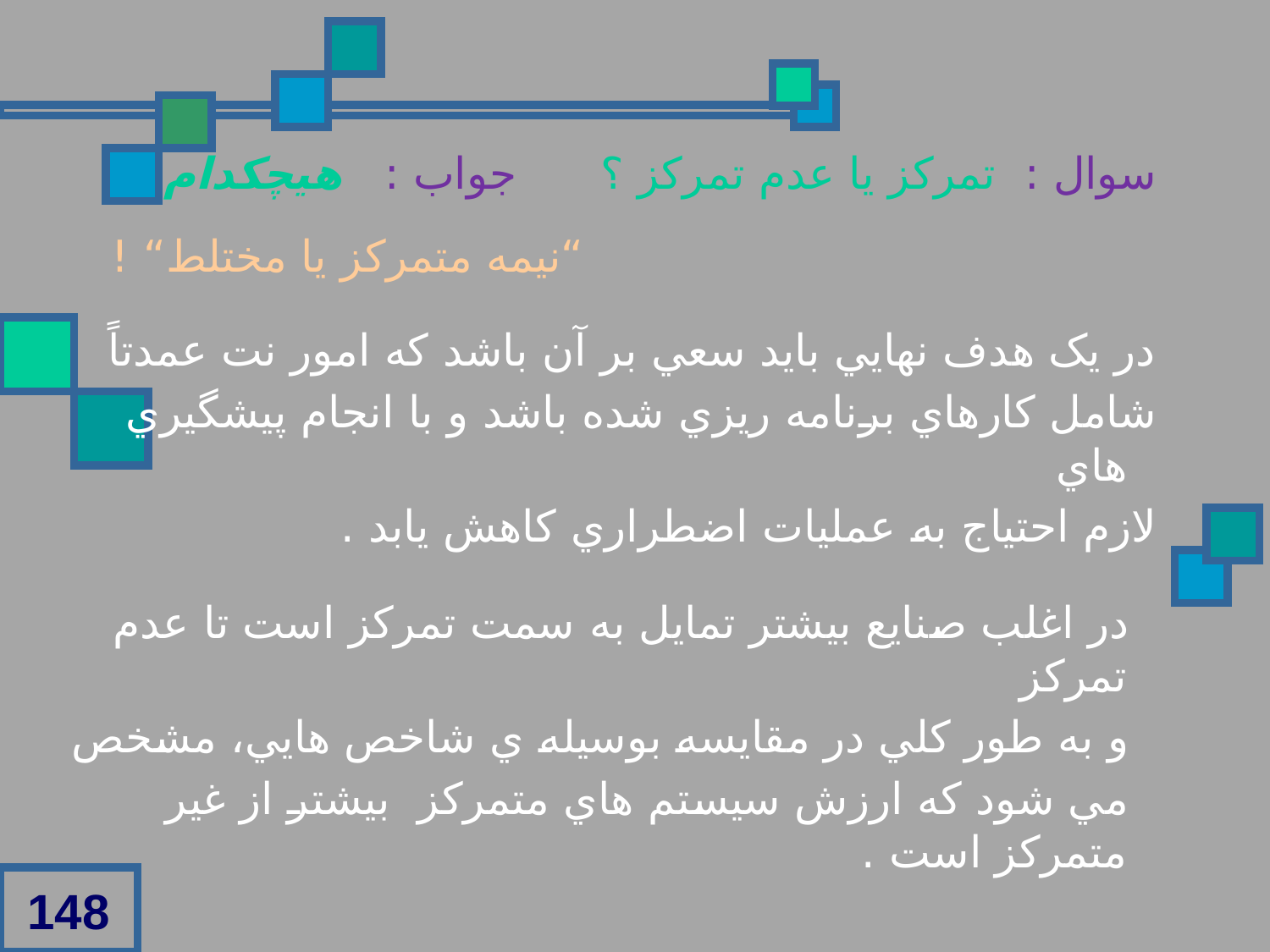

سوال :  تمرکز يا عدم تمرکز ؟      جواب :   هيچکدام

                                         “نيمه متمرکز يا مختلط“ !

در يک هدف نهايي بايد سعي بر آن باشد که امور نت عمدتاً
شامل کارهاي برنامه ريزي شده باشد و با انجام پيشگيري هاي
لازم احتياج به عمليات اضطراري کاهش يابد .

  در اغلب صنايع بيشتر تمايل به سمت تمرکز است تا عدم تمرکز
  و به طور کلي در مقايسه بوسيله ي شاخص هايي، مشخص
  مي شود که ارزش سيستم هاي متمرکز  بيشتر از غير متمرکز است .
148